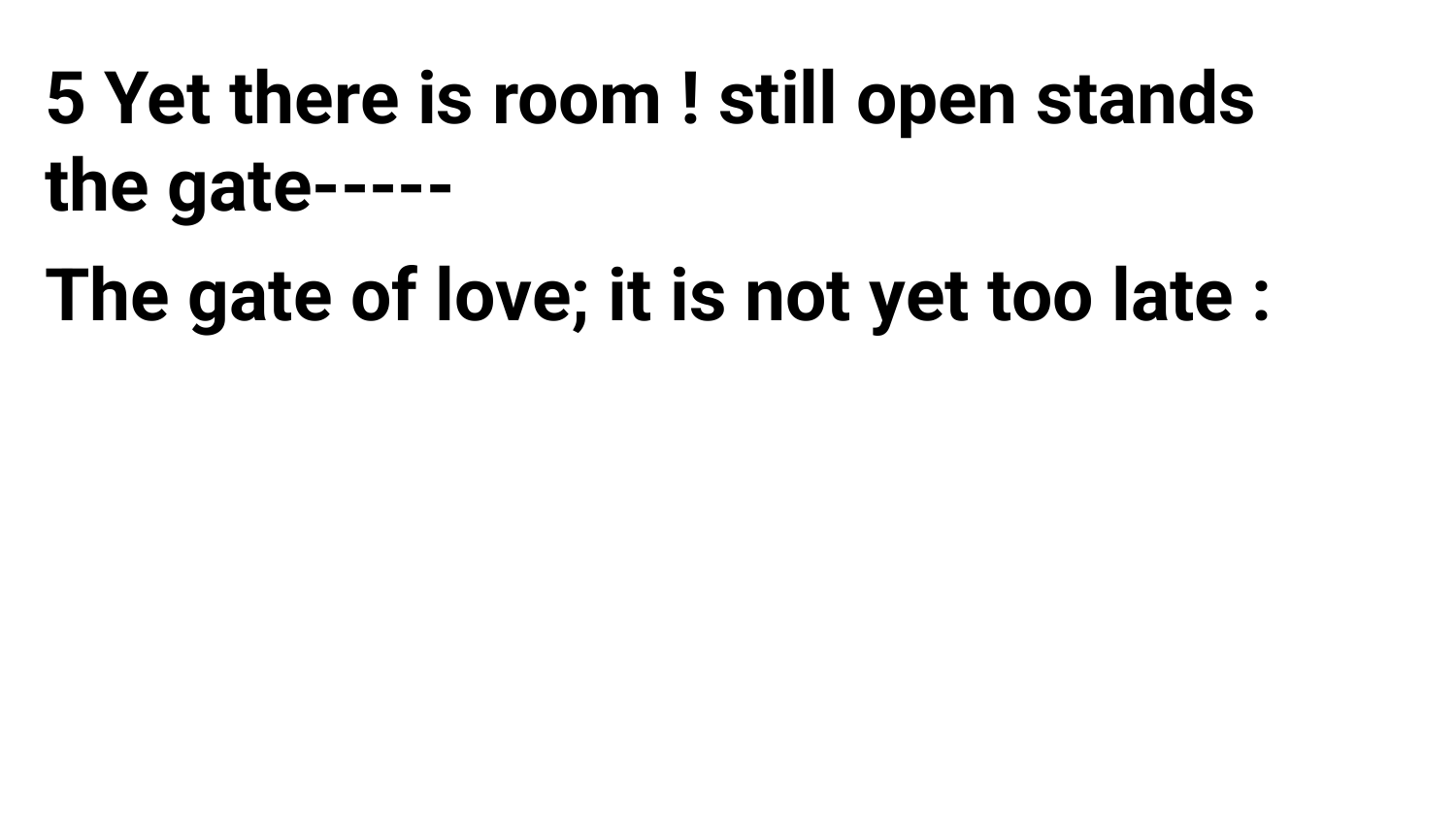

5 Yet there is room ! still open stands
the gate-----
The gate of love; it is not yet too late :